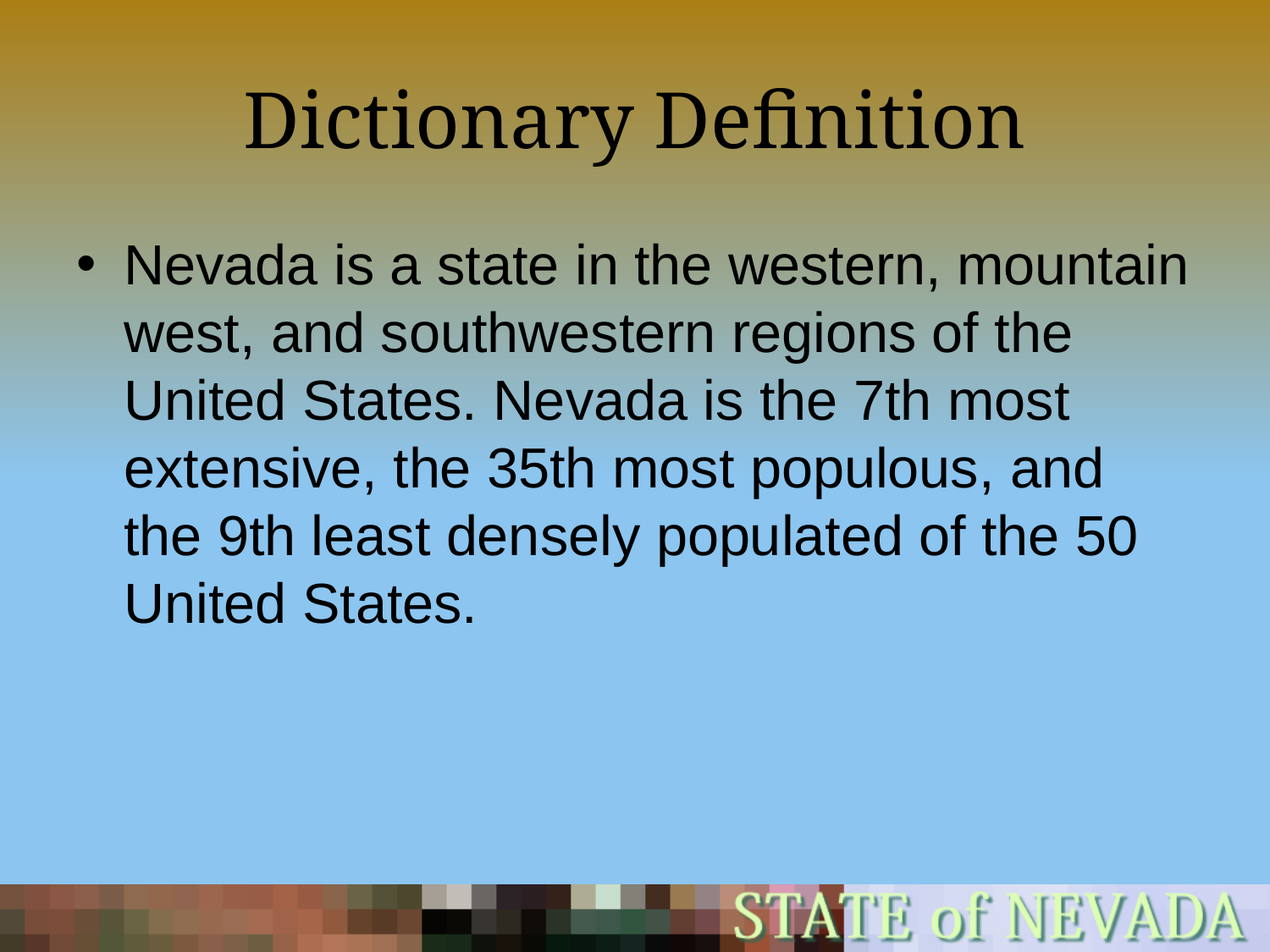

# Dictionary Definition
Nevada is a state in the western, mountain west, and southwestern regions of the United States. Nevada is the 7th most extensive, the 35th most populous, and the 9th least densely populated of the 50 United States.